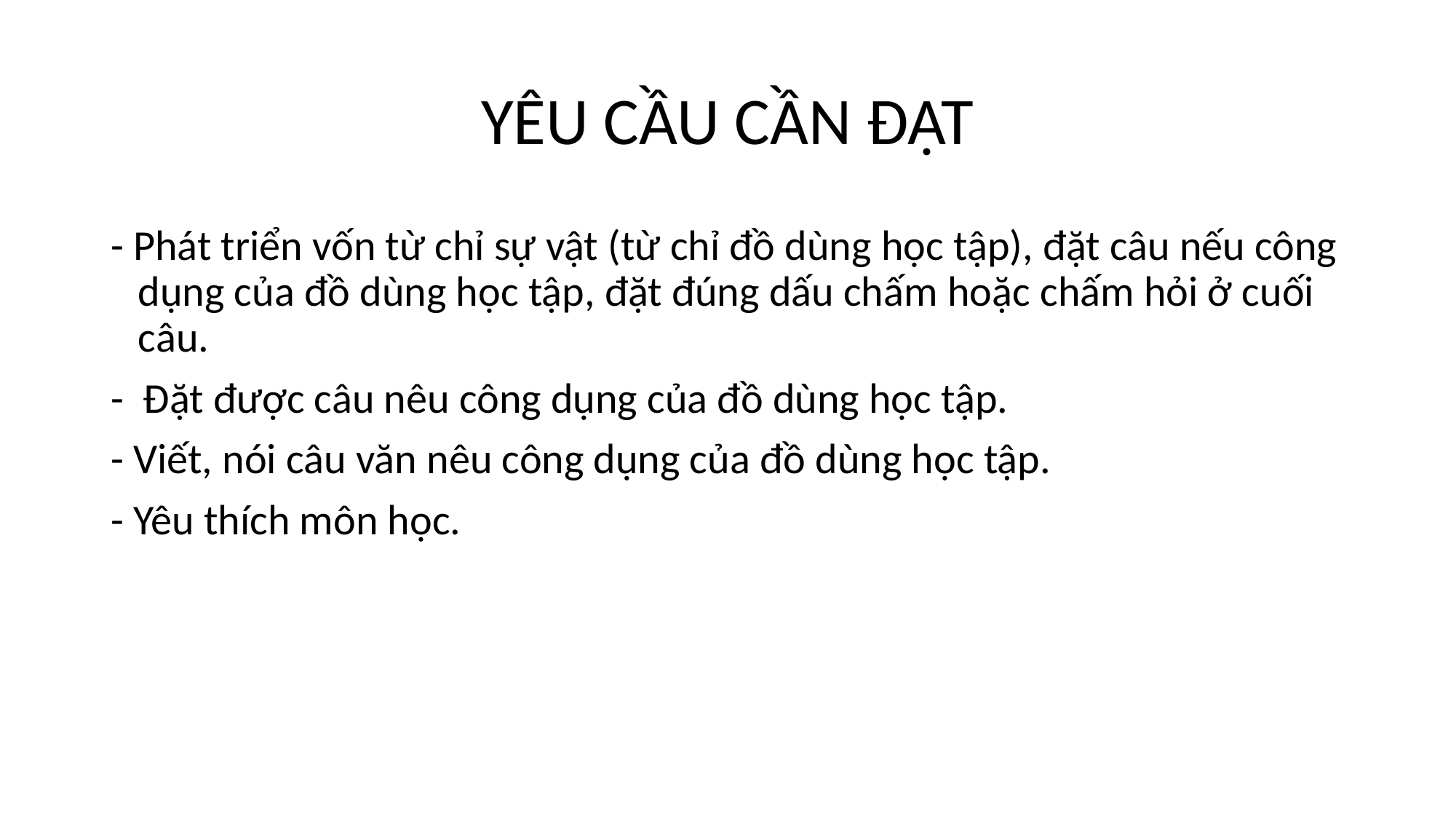

# YÊU CẦU CẦN ĐẠT
- Phát triển vốn từ chỉ sự vật (từ chỉ đồ dùng học tập), đặt câu nếu công dụng của đồ dùng học tập, đặt đúng dấu chấm hoặc chấm hỏi ở cuối câu.
-  Đặt được câu nêu công dụng của đồ dùng học tập.
- Viết, nói câu văn nêu công dụng của đồ dùng học tập.
- Yêu thích môn học.